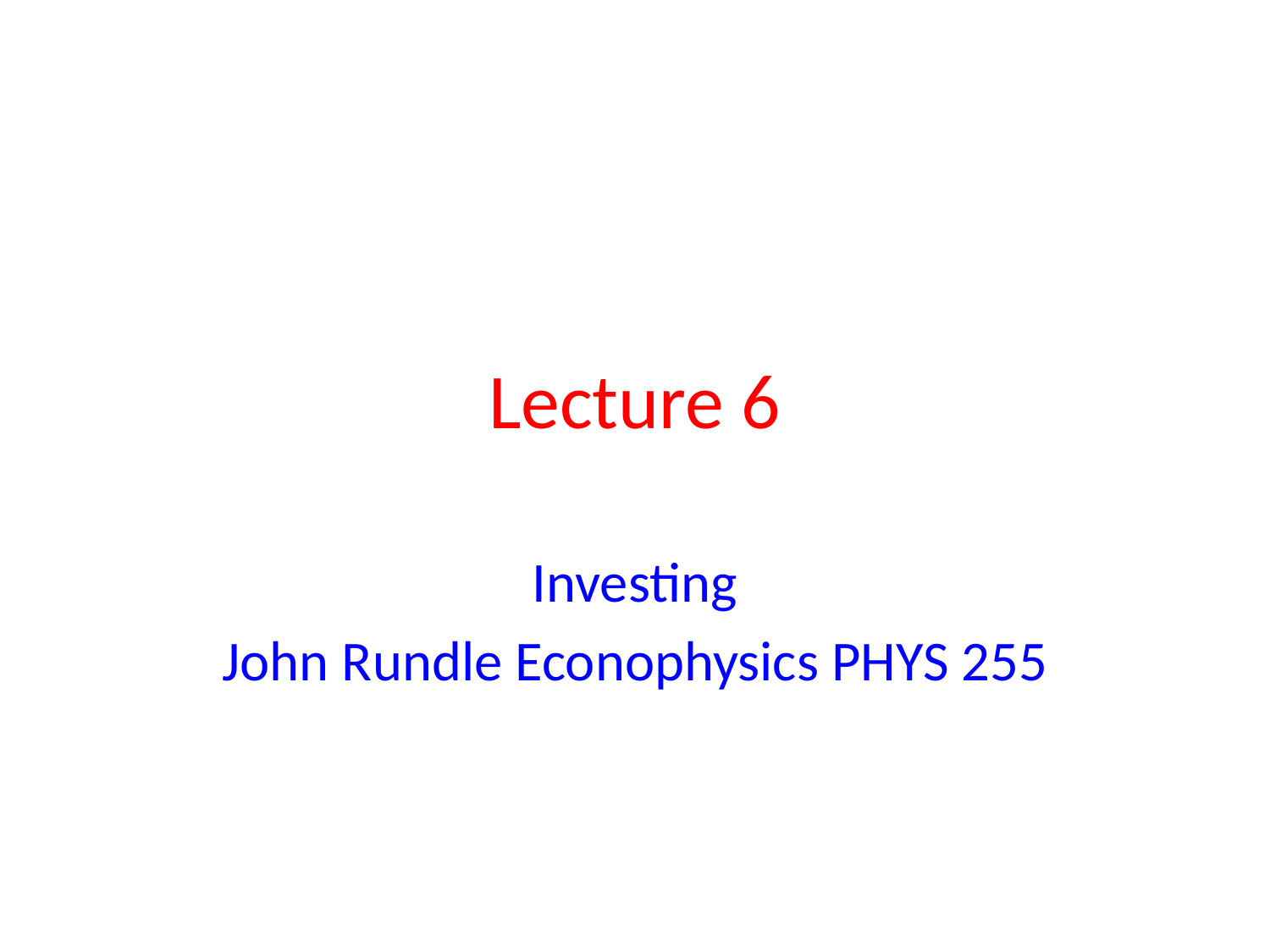

# Lecture 6
Investing
John Rundle Econophysics PHYS 255